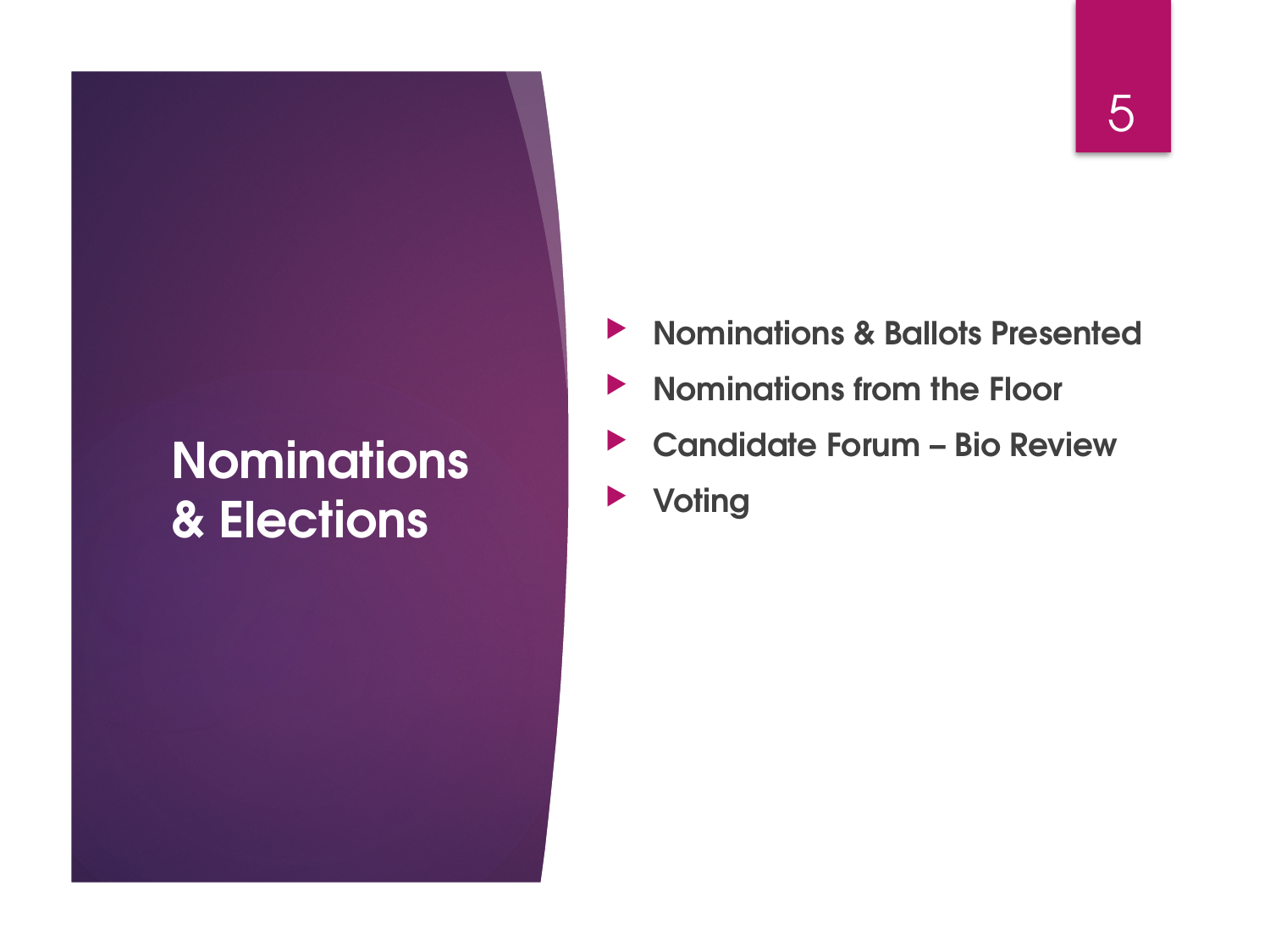

5
# Nominations & Elections
Nominations & Ballots Presented
Nominations from the Floor
Candidate Forum – Bio Review
Voting